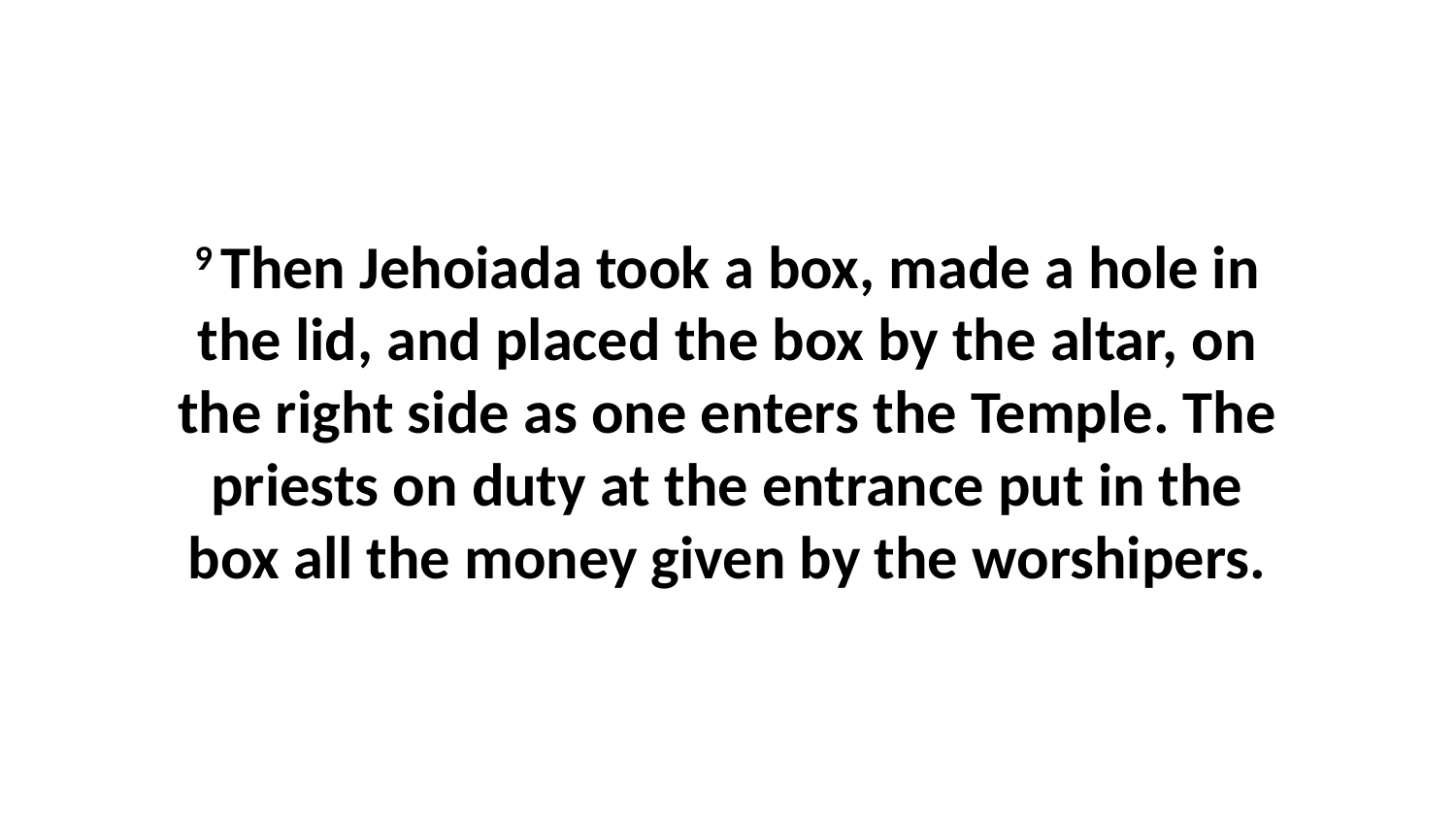

9 Then Jehoiada took a box, made a hole in the lid, and placed the box by the altar, on the right side as one enters the Temple. The priests on duty at the entrance put in the box all the money given by the worshipers.